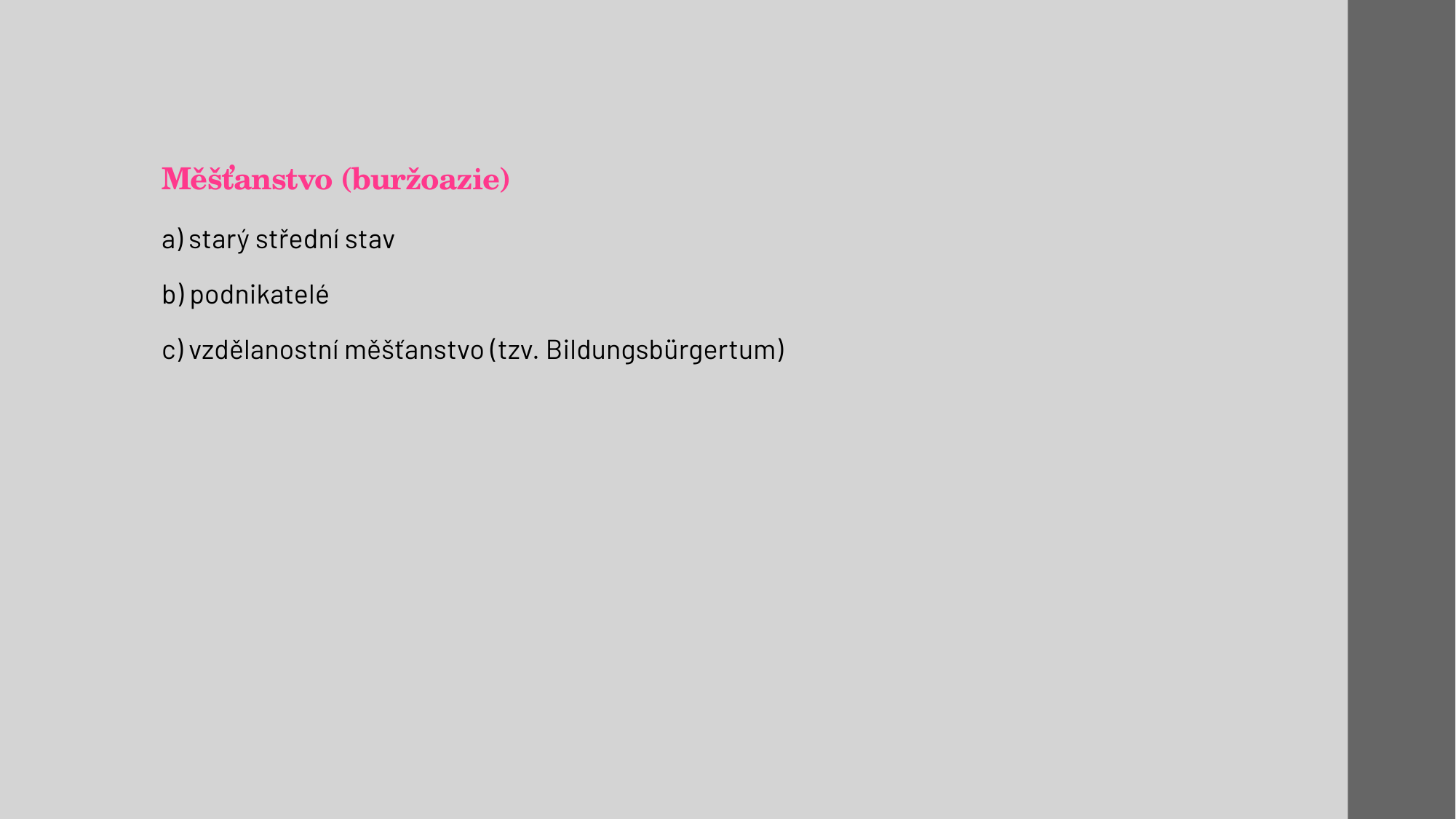

# Měšťanstvo (buržoazie)
a) starý střední stav
b) podnikatelé
c) vzdělanostní měšťanstvo (tzv. Bildungsbürgertum)